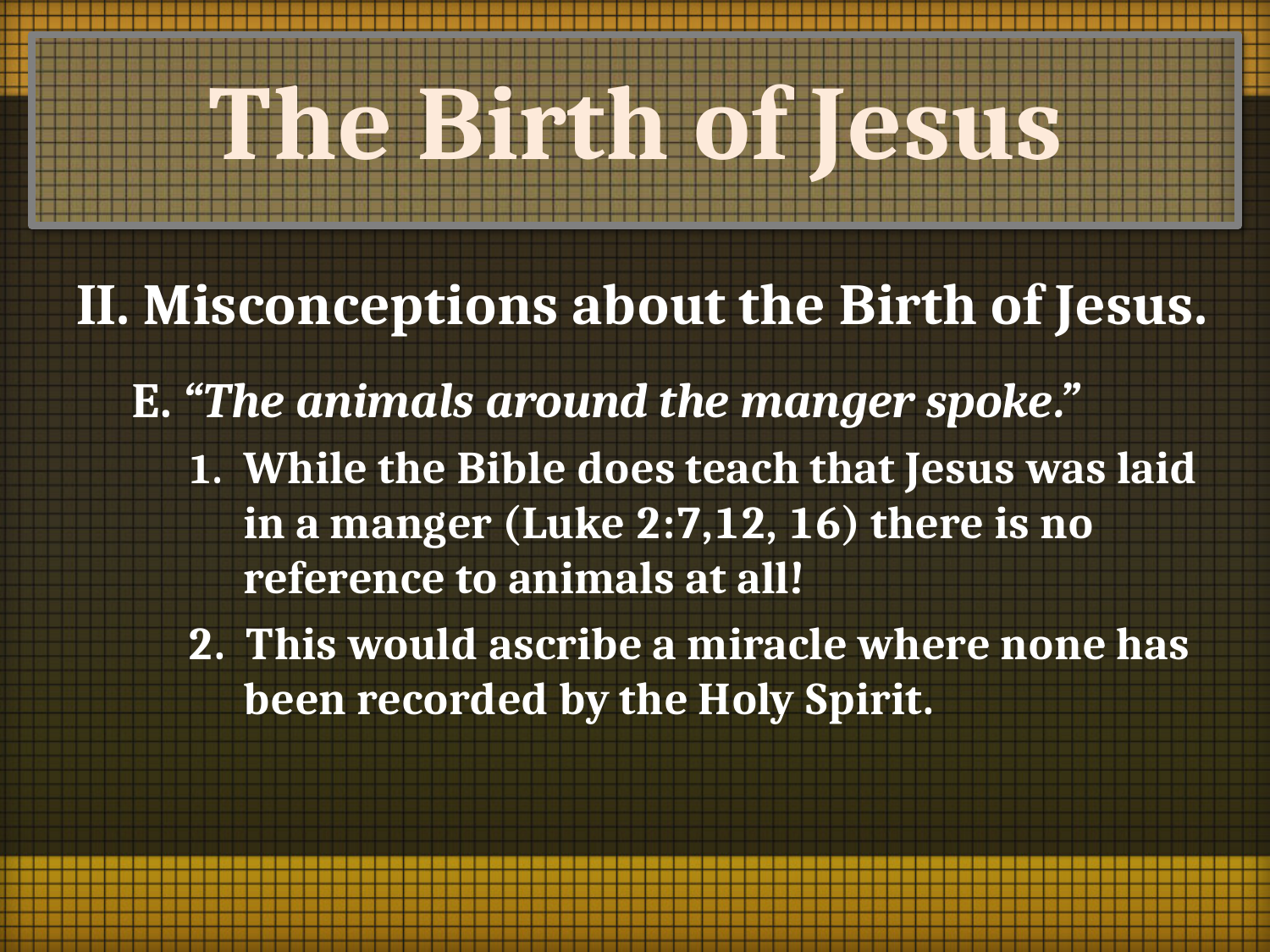

# The Birth of Jesus
II. Misconceptions about the Birth of Jesus.
E. “The animals around the manger spoke.”
1.	While the Bible does teach that Jesus was laid in a manger (Luke 2:7,12, 16) there is no reference to animals at all!
2.  This would ascribe a miracle where none has been recorded by the Holy Spirit.